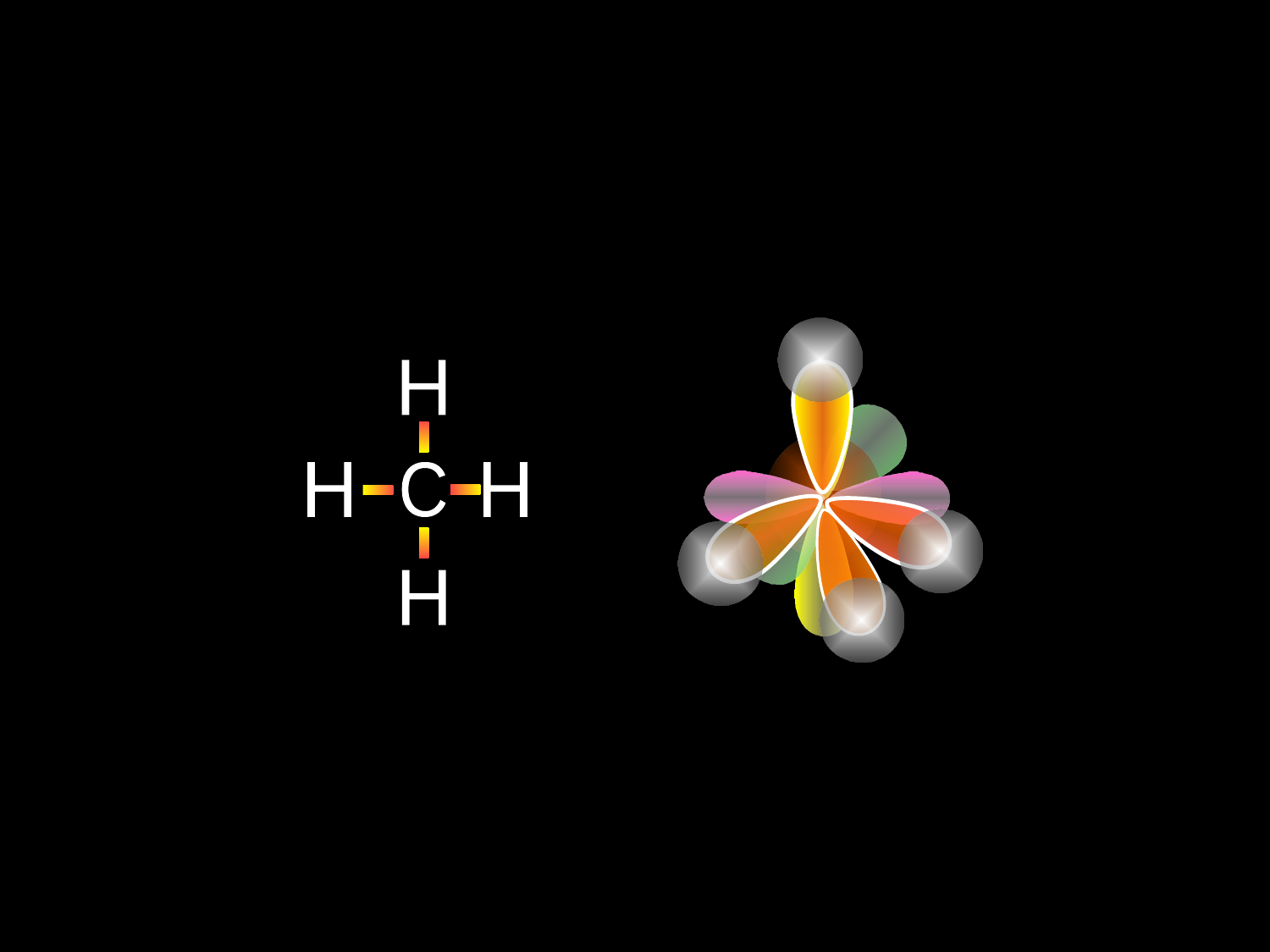

UNDERSTANDING MOLECULAR GEOMETRIES
PREDICTED BY VSEPR

H

H
C
H

H

FROM THE PERSPECTIVE OF
HYBRIDIZATION OF ATOMIC ORBITALS